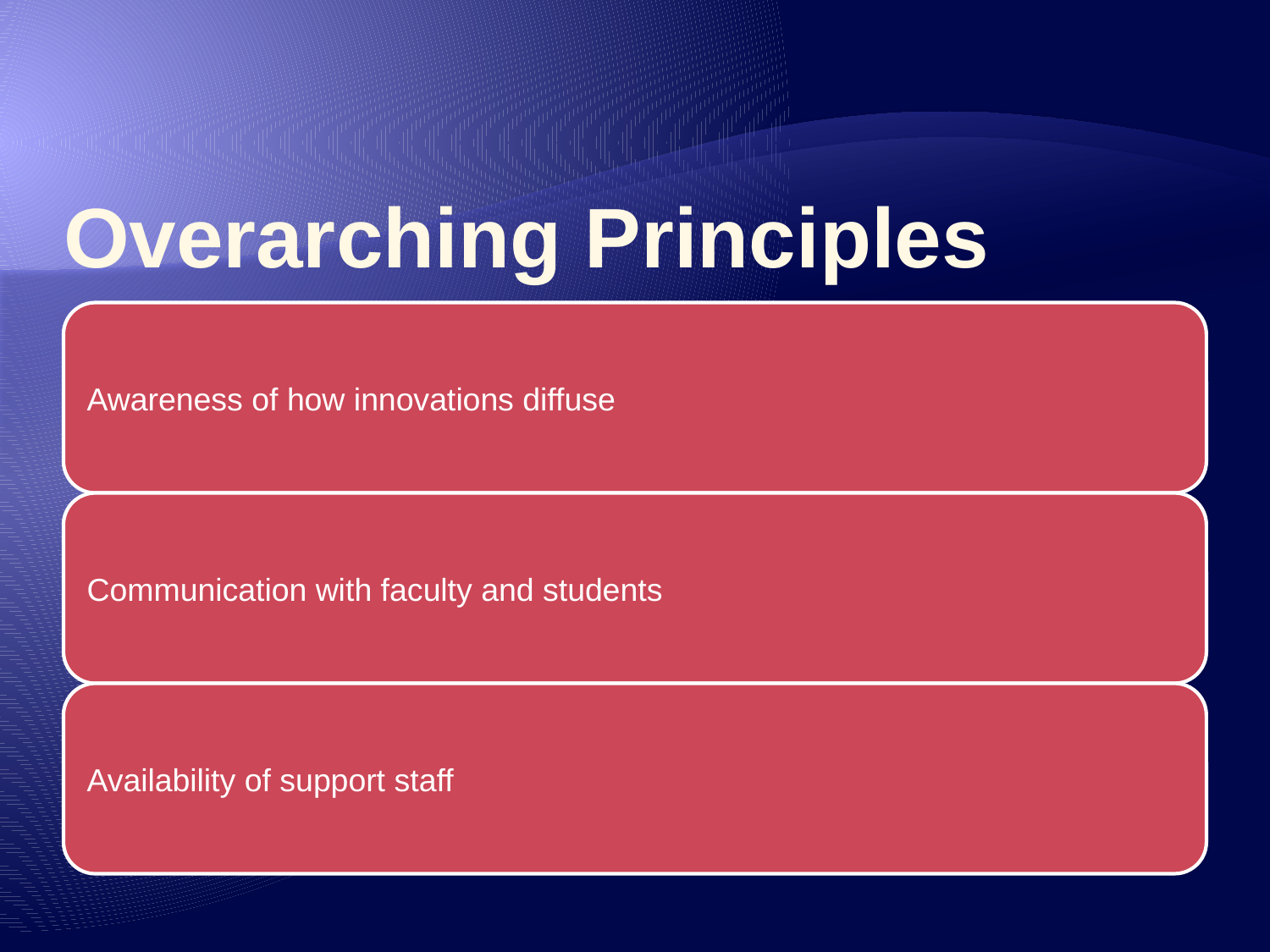

# Overarching Principles
Communication with faculty and students
Availability of support staff
Awareness of how innovations diffuse